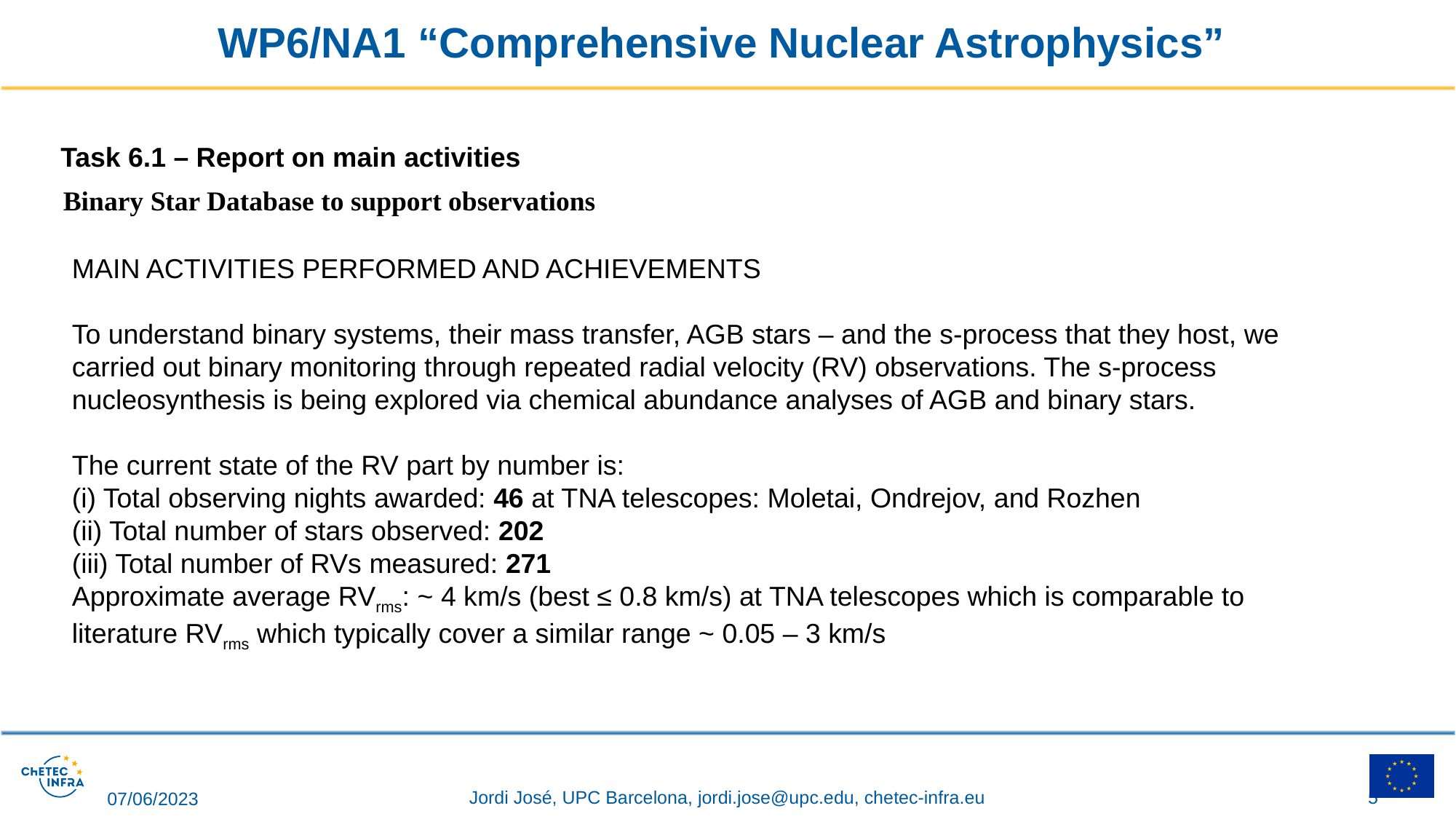

# WP6/NA1 “Comprehensive Nuclear Astrophysics”
Task 6.1 – Report on main activities
Binary Star Database to support observations
MAIN ACTIVITIES PERFORMED AND ACHIEVEMENTS

To understand binary systems, their mass transfer, AGB stars – and the s-process that they host, we carried out binary monitoring through repeated radial velocity (RV) observations. The s-process nucleosynthesis is being explored via chemical abundance analyses of AGB and binary stars.

The current state of the RV part by number is:
(i) Total observing nights awarded: 46 at TNA telescopes: Moletai, Ondrejov, and Rozhen
(ii) Total number of stars observed: 202
(iii) Total number of RVs measured: 271
Approximate average RVrms: ~ 4 km/s (best ≤ 0.8 km/s) at TNA telescopes which is comparable to literature RVrms which typically cover a similar range ~ 0.05 – 3 km/s